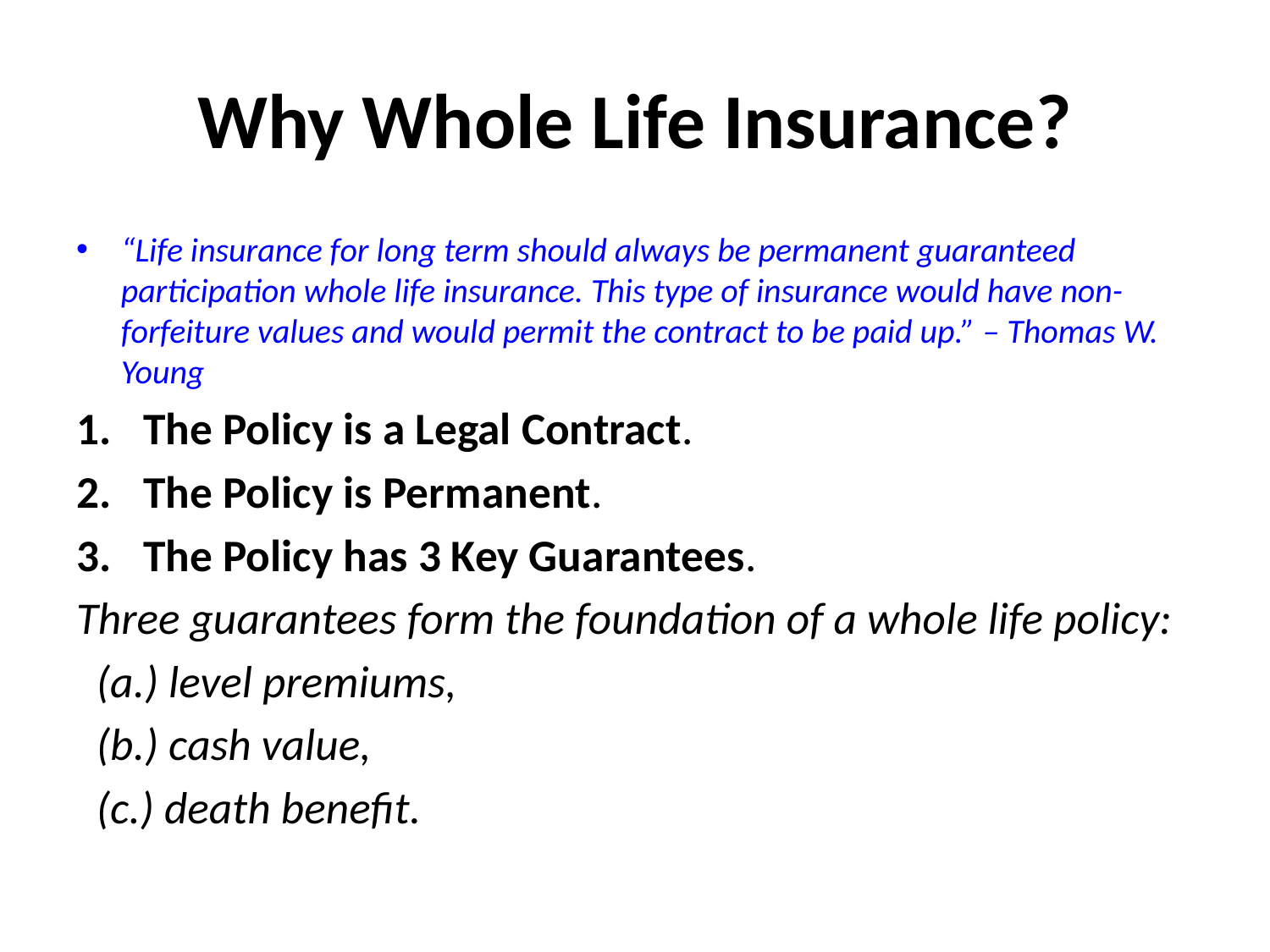

# Why Whole Life Insurance?
“Life insurance for long term should always be permanent guaranteed participation whole life insurance. This type of insurance would have non-forfeiture values and would permit the contract to be paid up.” – Thomas W. Young
The Policy is a Legal Contract.
The Policy is Permanent.
The Policy has 3 Key Guarantees.
Three guarantees form the foundation of a whole life policy:
  (a.) level premiums,
  (b.) cash value,
  (c.) death benefit.